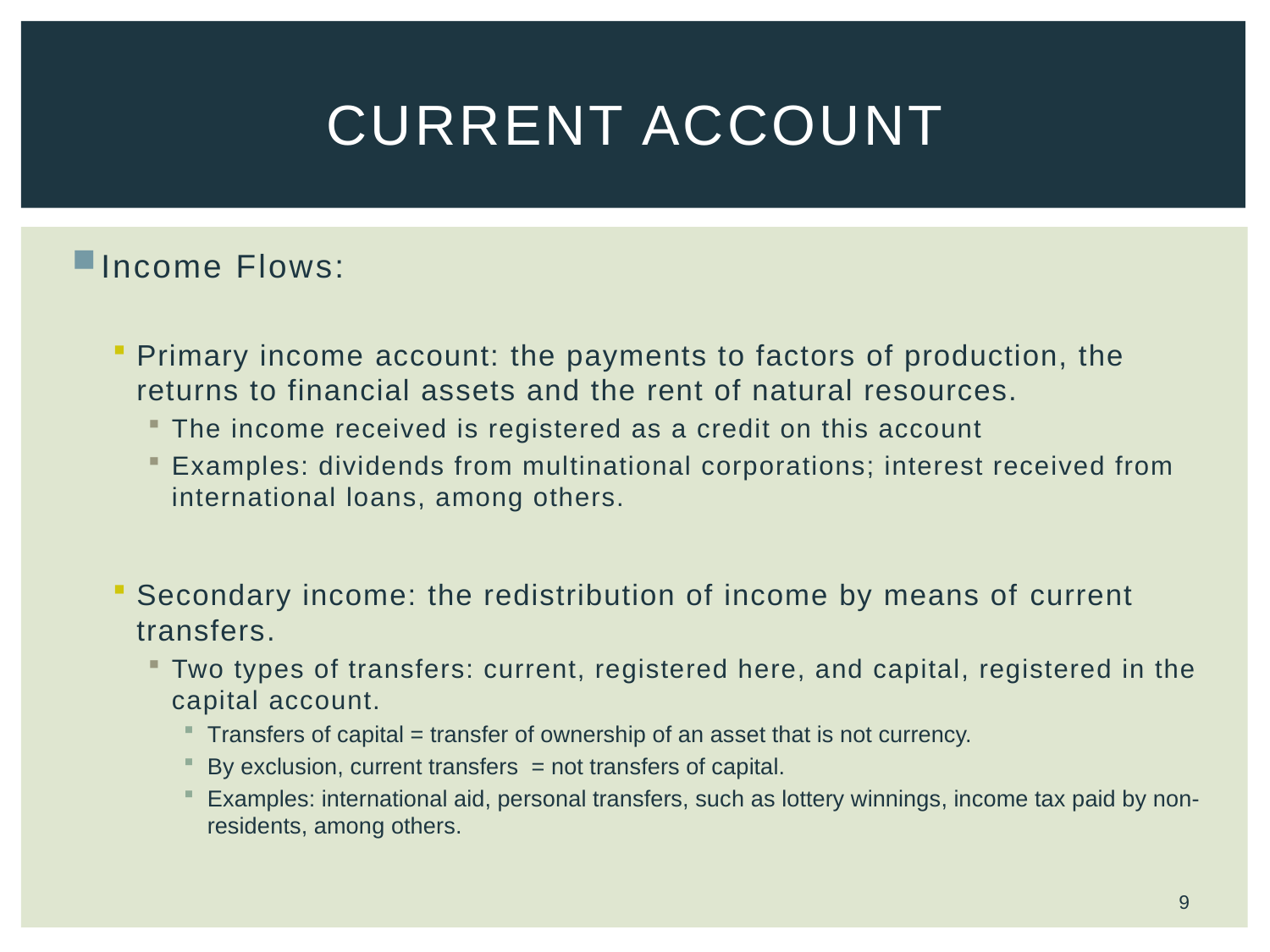

# Current Account
Income Flows:

Primary income account: the payments to factors of production, the returns to financial assets and the rent of natural resources.
The income received is registered as a credit on this account
Examples: dividends from multinational corporations; interest received from international loans, among others.

Secondary income: the redistribution of income by means of current transfers.
Two types of transfers: current, registered here, and capital, registered in the capital account.
Transfers of capital = transfer of ownership of an asset that is not currency.
By exclusion, current transfers  = not transfers of capital.
Examples: international aid, personal transfers, such as lottery winnings, income tax paid by non-residents, among others.

9